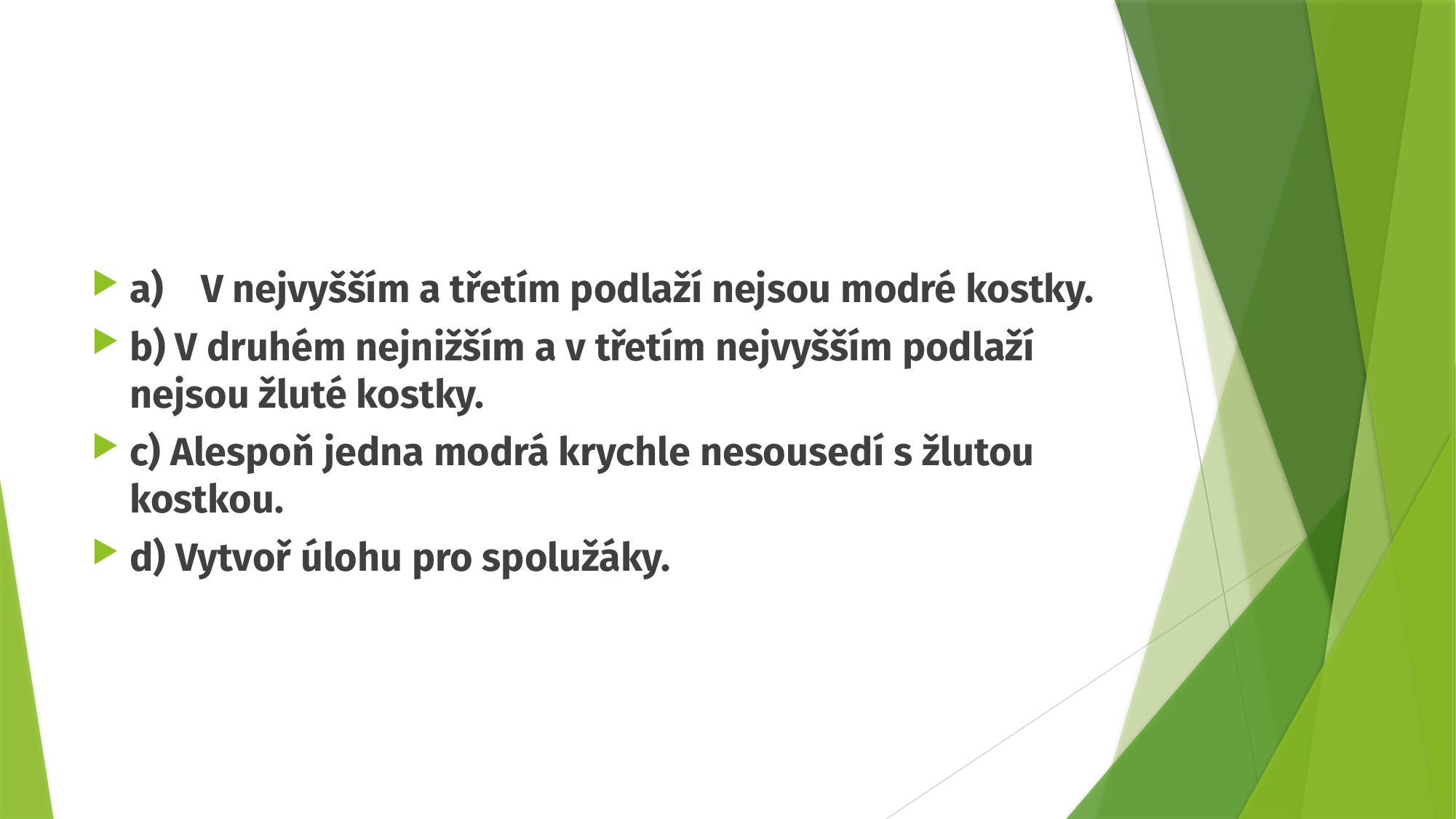

#
a)    V nejvyšším a třetím podlaží nejsou modré kostky.
b) V druhém nejnižším a v třetím nejvyšším podlaží nejsou žluté kostky.
c) Alespoň jedna modrá krychle nesousedí s žlutou kostkou.
d) Vytvoř úlohu pro spolužáky.